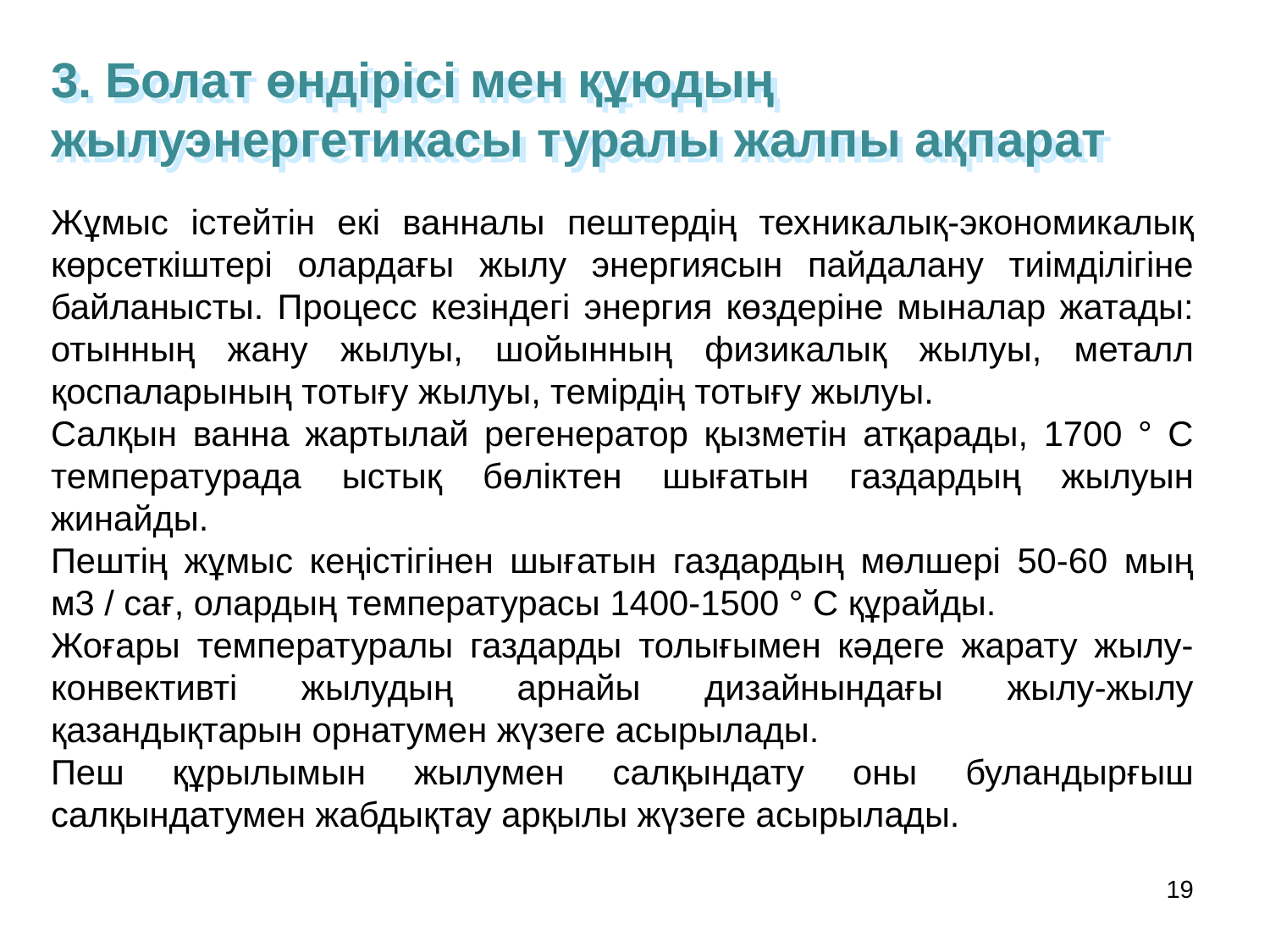

3. Болат өндірісі мен құюдың жылуэнергетикасы туралы жалпы ақпарат
Жұмыс істейтін екі ванналы пештердің техникалық-экономикалық көрсеткіштері олардағы жылу энергиясын пайдалану тиімділігіне байланысты. Процесс кезіндегі энергия көздеріне мыналар жатады: отынның жану жылуы, шойынның физикалық жылуы, металл қоспаларының тотығу жылуы, темірдің тотығу жылуы.
Салқын ванна жартылай регенератор қызметін атқарады, 1700 ° С температурада ыстық бөліктен шығатын газдардың жылуын жинайды.
Пештің жұмыс кеңістігінен шығатын газдардың мөлшері 50-60 мың м3 / сағ, олардың температурасы 1400-1500 ° С құрайды.
Жоғары температуралы газдарды толығымен кәдеге жарату жылу-конвективті жылудың арнайы дизайнындағы жылу-жылу қазандықтарын орнатумен жүзеге асырылады.
Пеш құрылымын жылумен салқындату оны буландырғыш салқындатумен жабдықтау арқылы жүзеге асырылады.
19